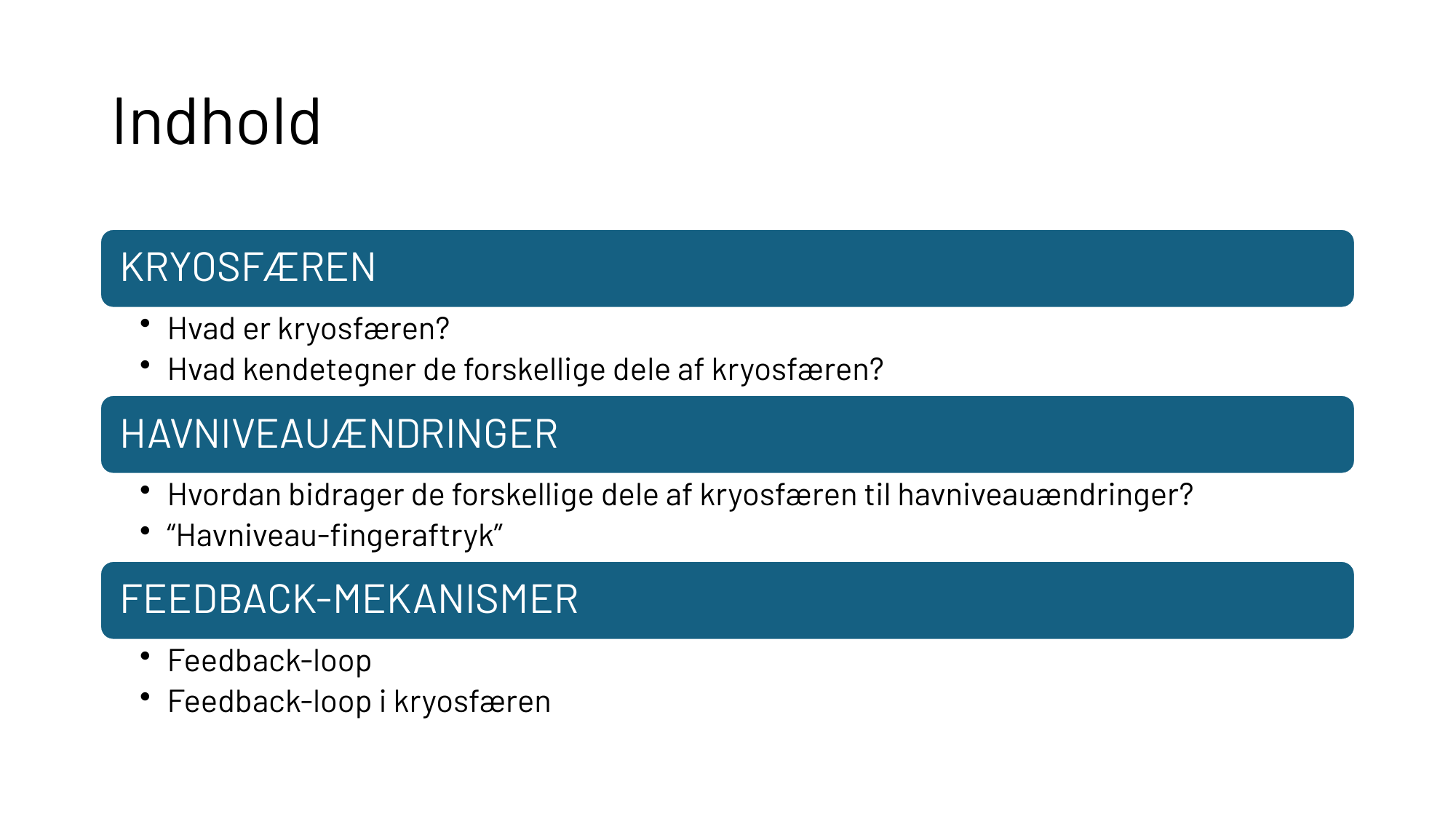

# Indhold
KRYOSFÆREN
Hvad er kryosfæren?
Hvad kendetegner de forskellige dele af kryosfæren?
HAVNIVEAUÆNDRINGER
Hvordan bidrager de forskellige dele af kryosfæren til havniveauændringer?
“Havniveau-fingeraftryk”
FEEDBACK-MEKANISMER
Feedback-loop
Feedback-loop i kryosfæren